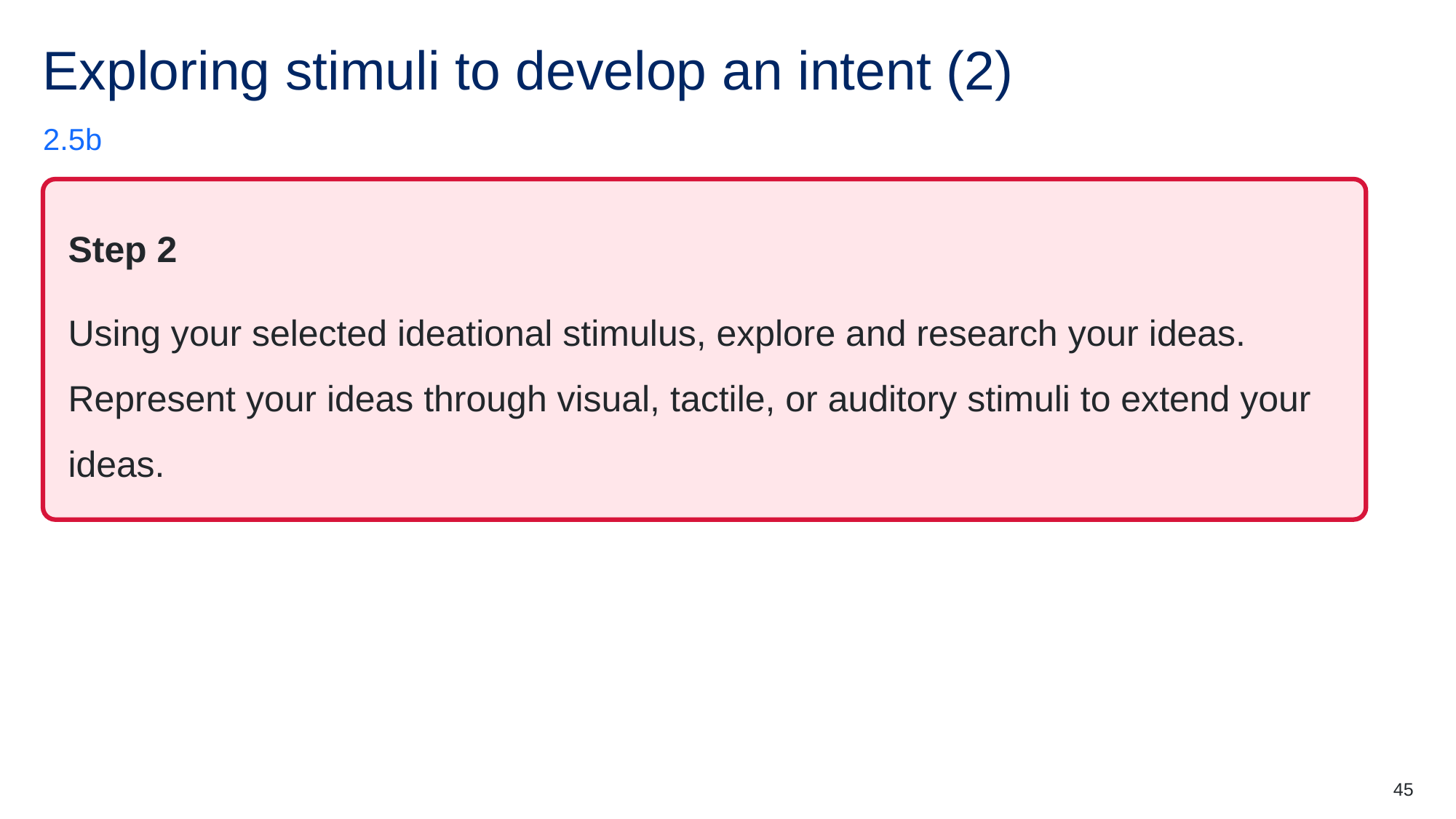

# Exploring stimuli to develop an intent (2)
2.5b ​

Step 2
Using your selected ideational stimulus, explore and research your ideas. Represent your ideas through visual, tactile, or auditory stimuli to extend your ideas.
45